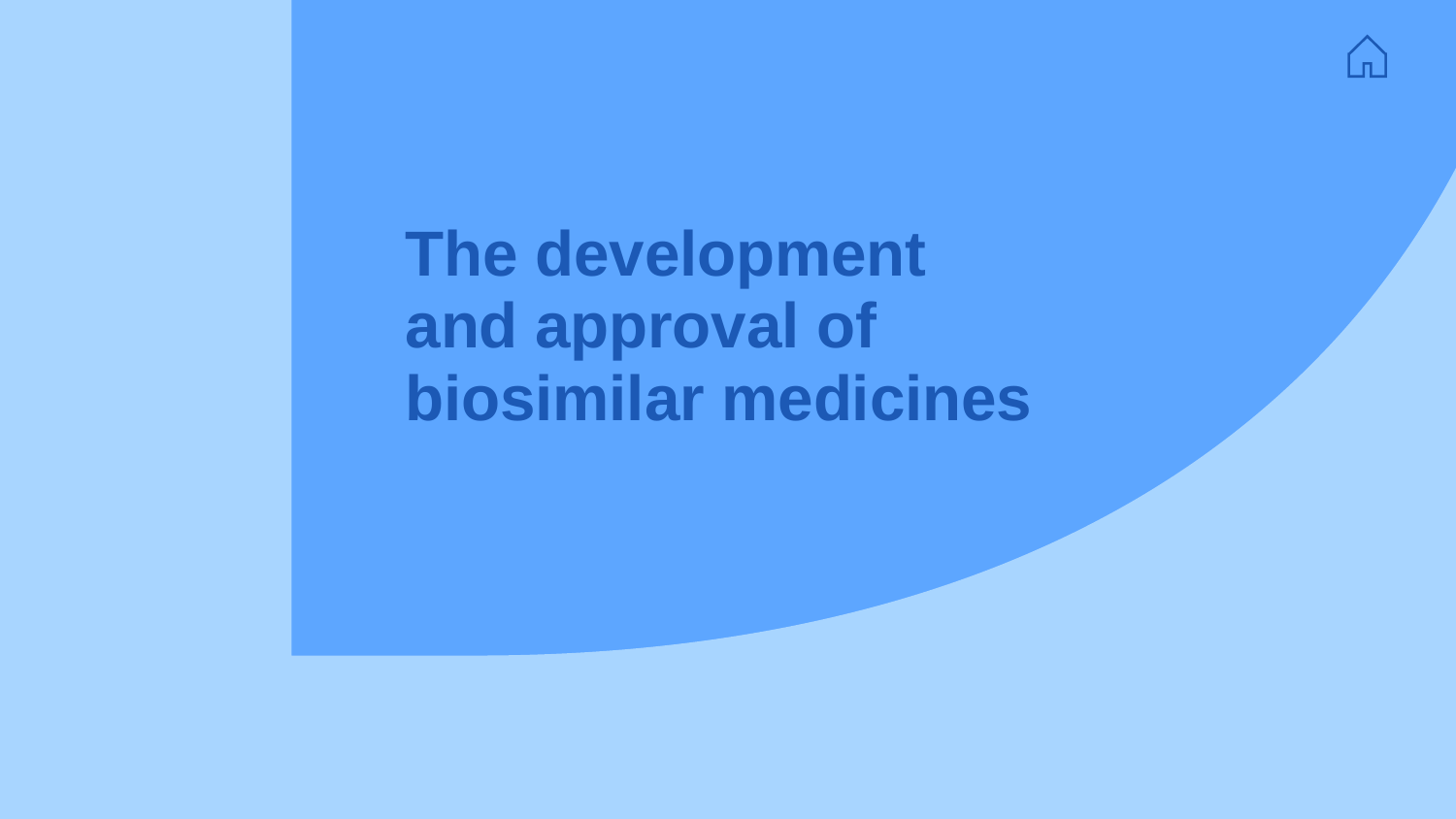

# The development and approval of biosimilar medicines